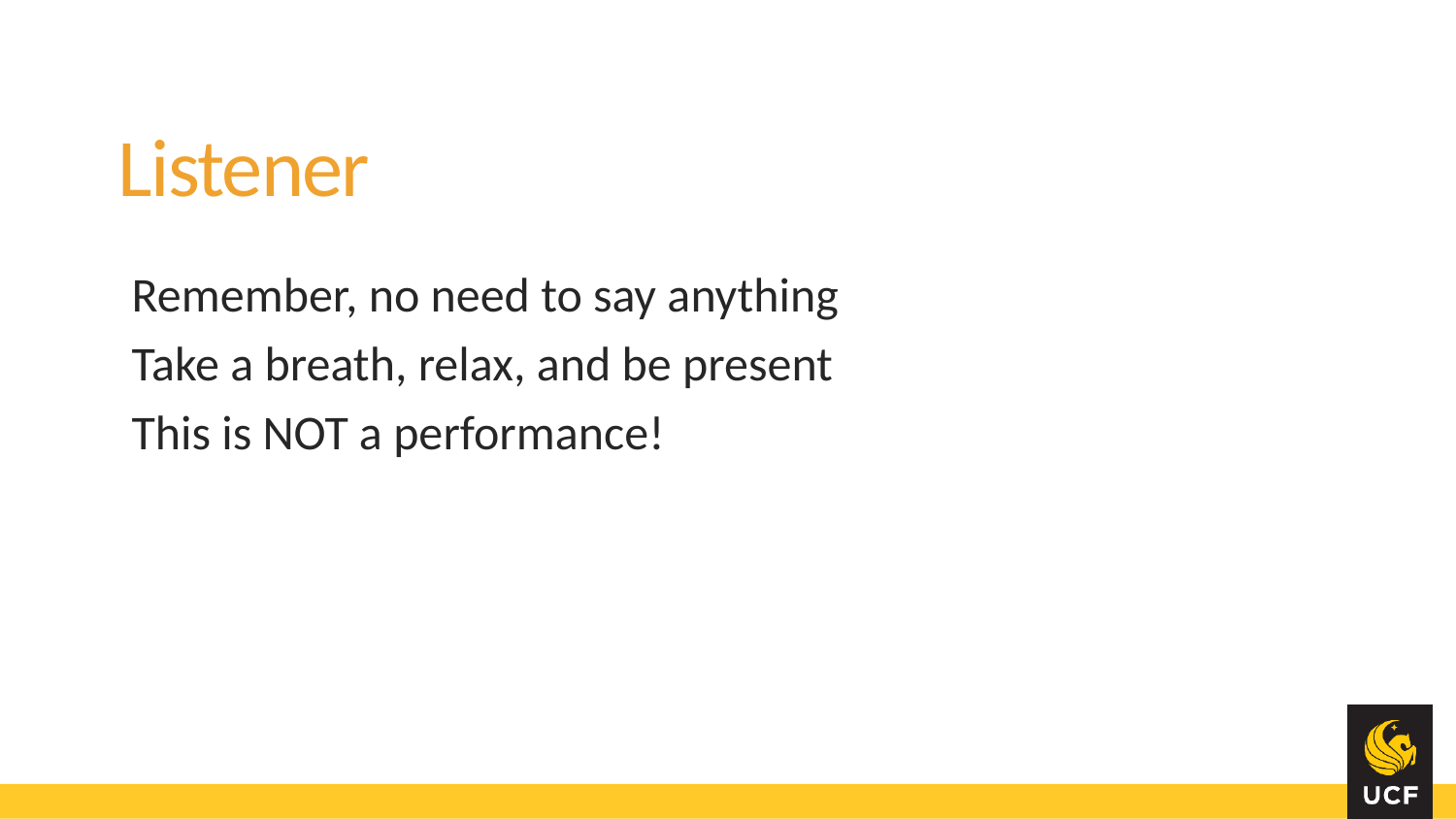

# Listener
Remember, no need to say anything
Take a breath, relax, and be present
This is NOT a performance!